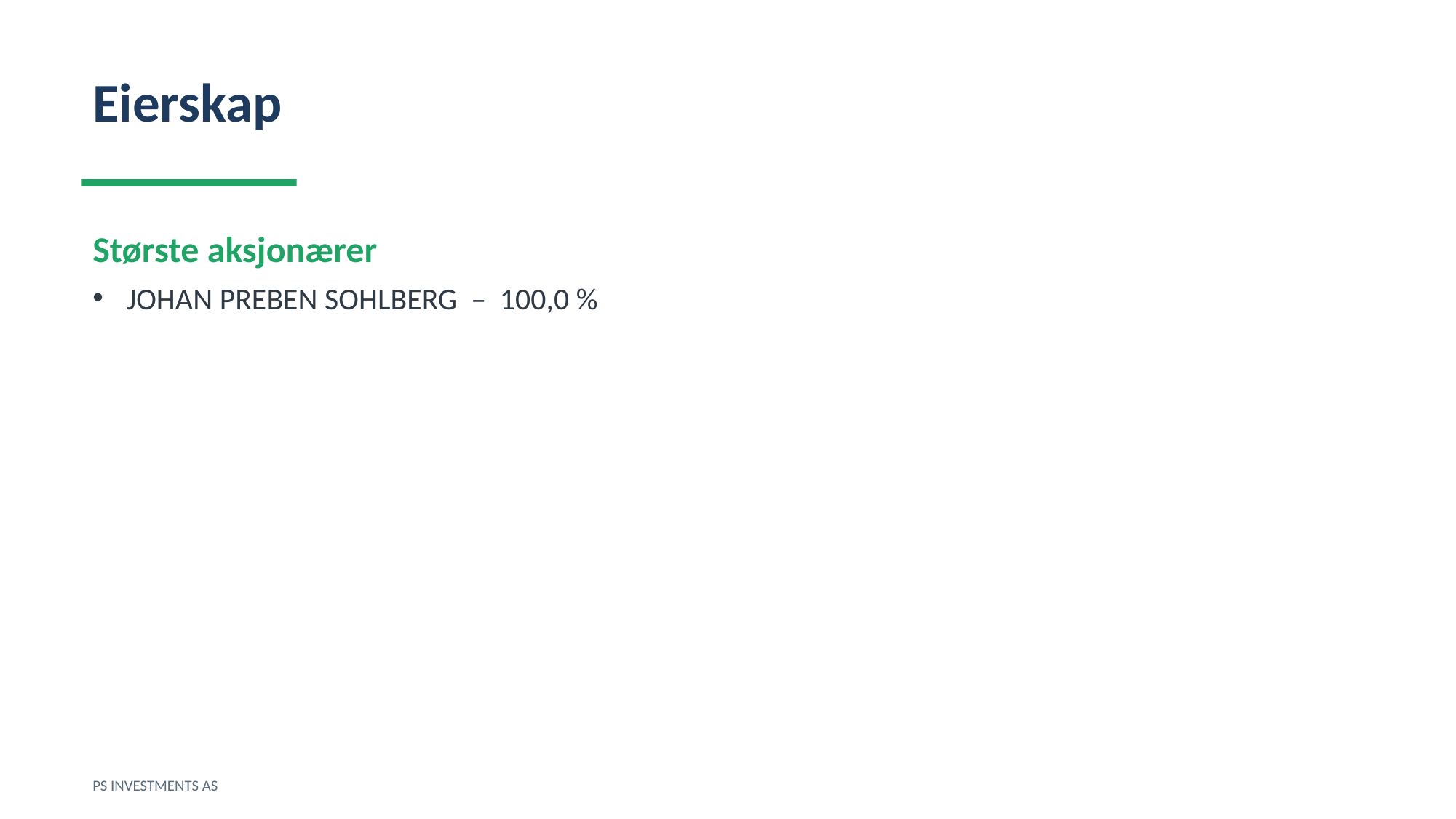

Eierskap

Største aksjonærer
JOHAN PREBEN SOHLBERG  –  100,0 %
PS INVESTMENTS AS